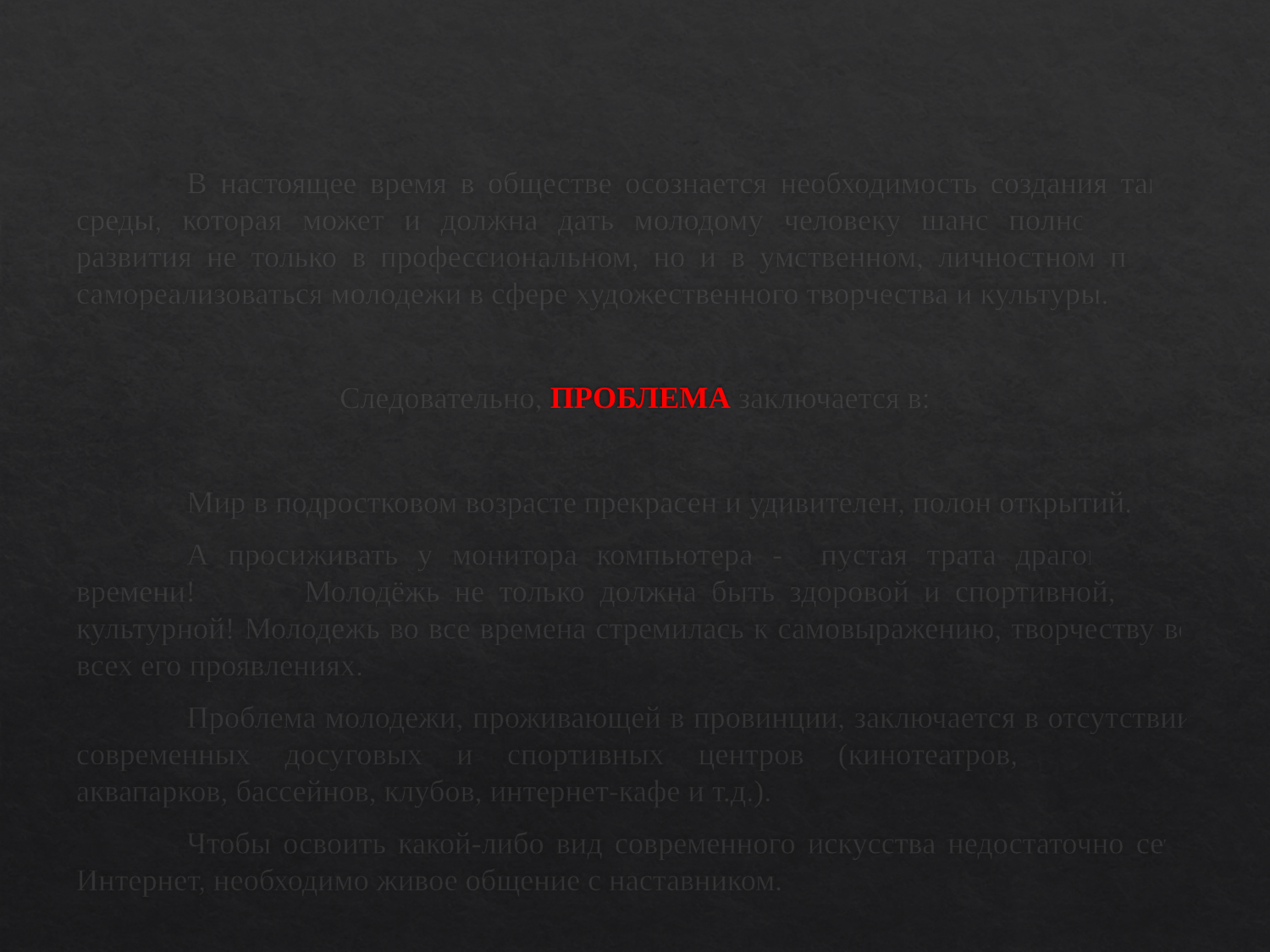

#
	В настоящее время в обществе осознается необходимость создания такой среды, которая может и должна дать молодому человеку шанс полноценного развития не только в профессиональном, но и в умственном, личностном плане, самореализоваться молодежи в сфере художественного творчества и культуры.

Следовательно, ПРОБЛЕМА заключается в:

	Мир в подростковом возрасте прекрасен и удивителен, полон открытий.
	А просиживать у монитора компьютера -  пустая трата драгоценного времени! 	Молодёжь не только должна быть здоровой и спортивной, но и культурной! Молодежь во все времена стремилась к самовыражению, творчеству во всех его проявлениях.
	Проблема молодежи, проживающей в провинции, заключается в отсутствии современных досуговых и спортивных центров (кинотеатров, боулингов, аквапарков, бассейнов, клубов, интернет-кафе и т.д.).
	Чтобы освоить какой-либо вид современного искусства недостаточно сети Интернет, необходимо живое общение с наставником.